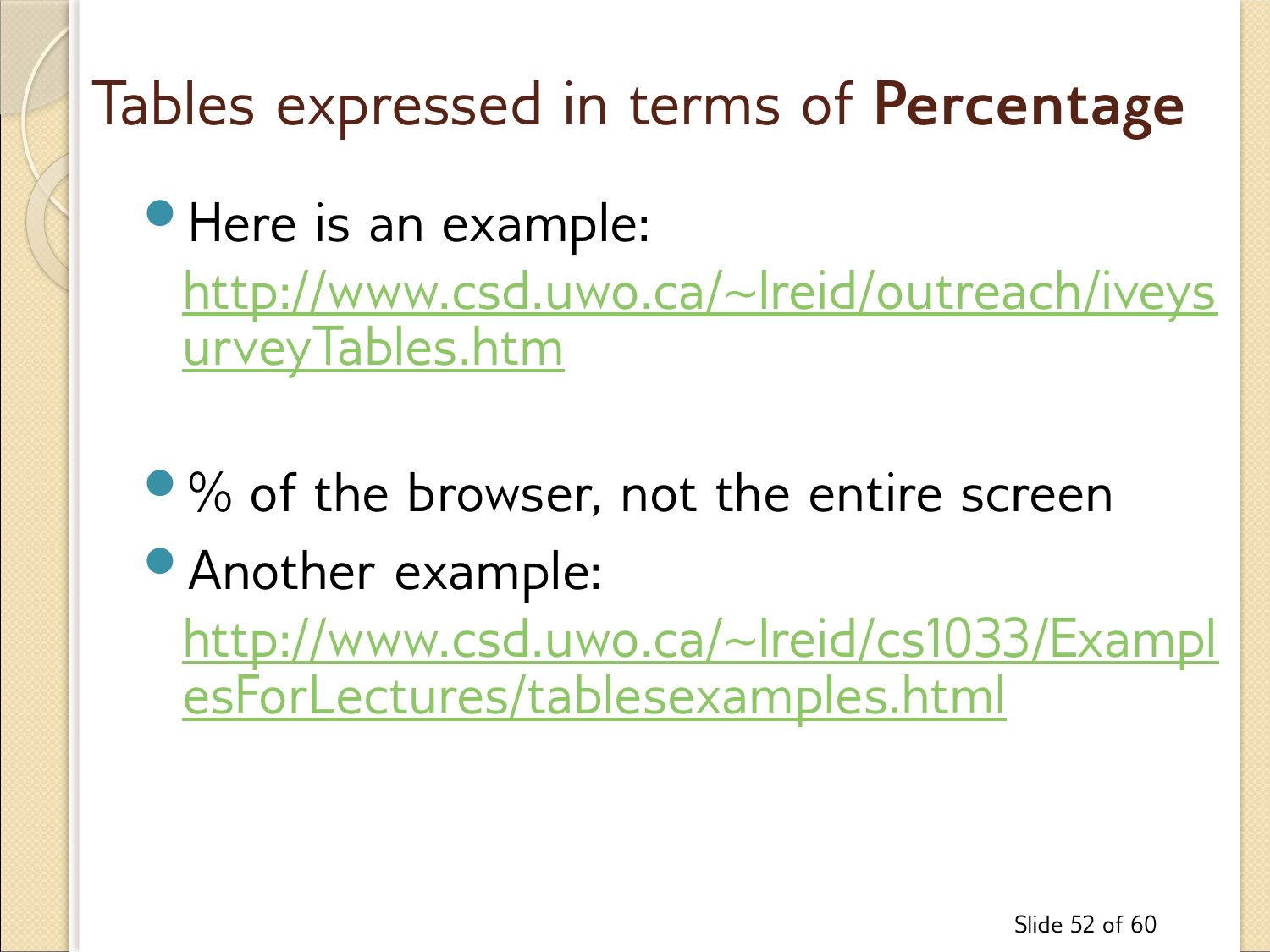

# Tables expressed in terms of Percentage
Here is an example: http://www.csd.uwo.ca/~lreid/outreach/iveysurveyTables.htm
% of the browser, not the entire screen
Another example: http://www.csd.uwo.ca/~lreid/cs1033/ExamplesForLectures/tablesexamples.html